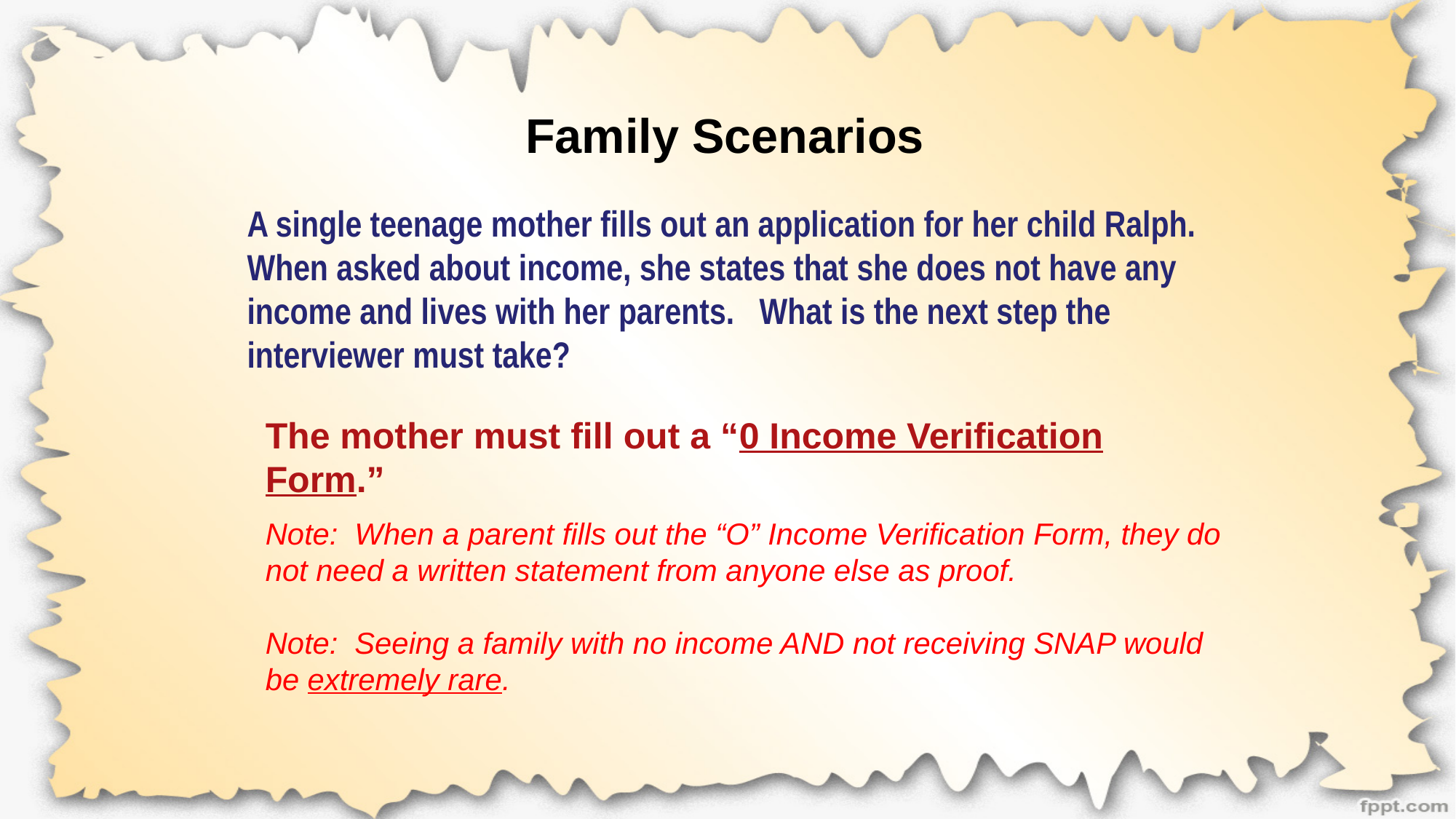

Family Scenarios
A single teenage mother fills out an application for her child Ralph.  When asked about income, she states that she does not have any income and lives with her parents.   What is the next step the interviewer must take?
The mother must fill out a “0 Income Verification Form.”
Note:  When a parent fills out the “O” Income Verification Form, they do not need a written statement from anyone else as proof.

Note:  Seeing a family with no income AND not receiving SNAP would be extremely rare.